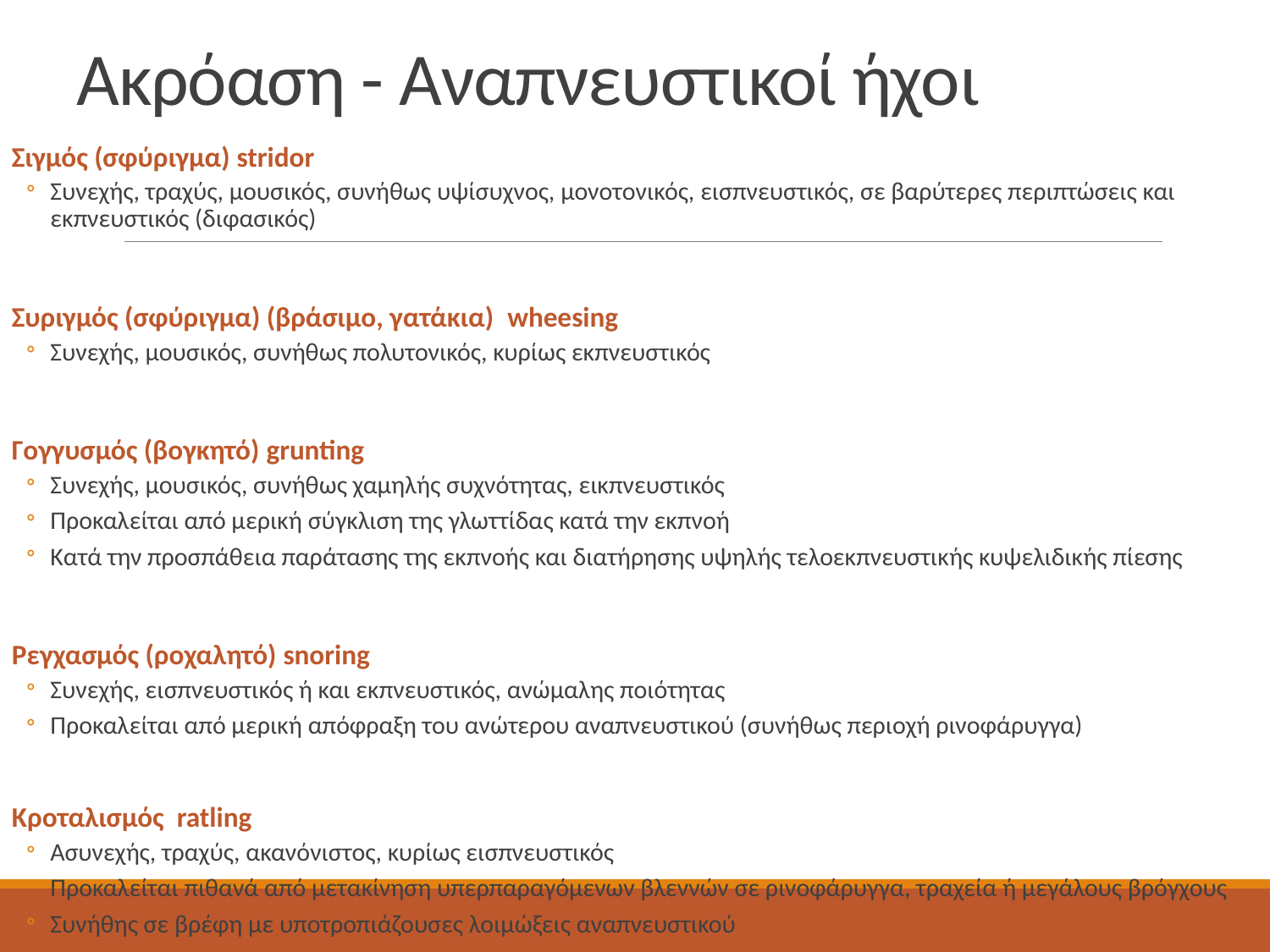

# Ακρόαση - Αναπνευστικοί ήχοι
Σιγμός (σφύριγμα) stridor
Συνεχής, τραχύς, μουσικός, συνήθως υψίσυχνος, μονοτονικός, εισπνευστικός, σε βαρύτερες περιπτώσεις και εκπνευστικός (διφασικός)

Συριγμός (σφύριγμα) (βράσιμο, γατάκια)  wheesing
Συνεχής, μουσικός, συνήθως πολυτονικός, κυρίως εκπνευστικός

Γογγυσμός (βογκητό) grunting
Συνεχής, μουσικός, συνήθως χαμηλής συχνότητας, εικπνευστικός
Προκαλείται από μερική σύγκλιση της γλωττίδας κατά την εκπνοή
Κατά την προσπάθεια παράτασης της εκπνοής και διατήρησης υψηλής τελοεκπνευστικής κυψελιδικής πίεσης

Ρεγχασμός (ροχαλητό) snoring
Συνεχής, εισπνευστικός ή και εκπνευστικός, ανώμαλης ποιότητας
Προκαλείται από μερική απόφραξη του ανώτερου αναπνευστικού (συνήθως περιοχή ρινοφάρυγγα)

Κροταλισμός  ratling
Ασυνεχής, τραχύς, ακανόνιστος, κυρίως εισπνευστικός
Προκαλείται πιθανά από μετακίνηση υπερπαραγόμενων βλεννών σε ρινοφάρυγγα, τραχεία ή μεγάλους βρόγχους
Συνήθης σε βρέφη με υποτροπιάζουσες λοιμώξεις αναπνευστικού